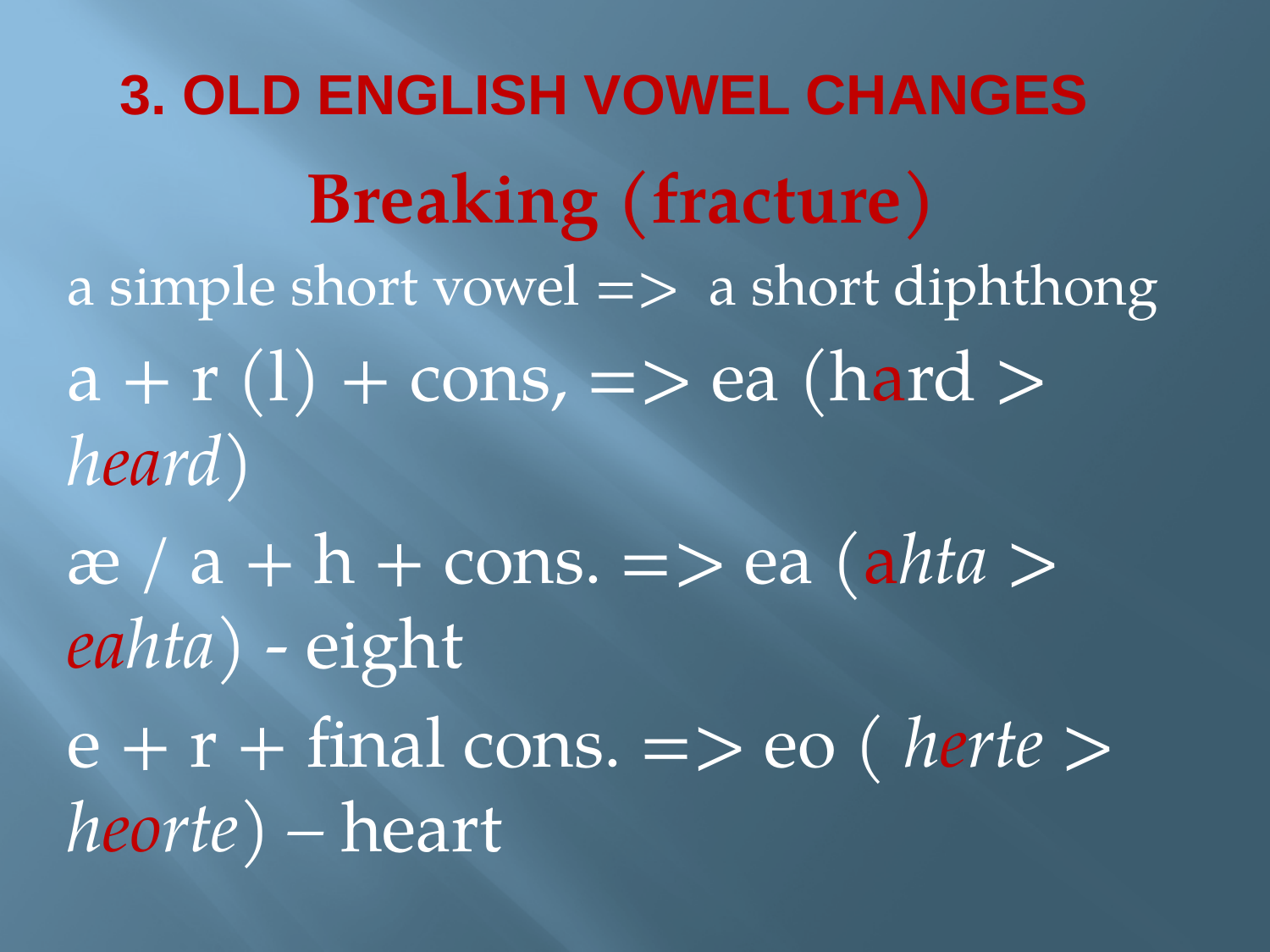

# 3. OLD ENGLISH VOWEL CHANGES
Breaking (fracture)
a simple short vowel =>  a short diphthong
a + r (l) + cons, => ea (hard > heard)
æ / a + h + cons. => ea (ahta > eahta) - eight
e + r + final cons. => eo ( herte > heorte) – heart